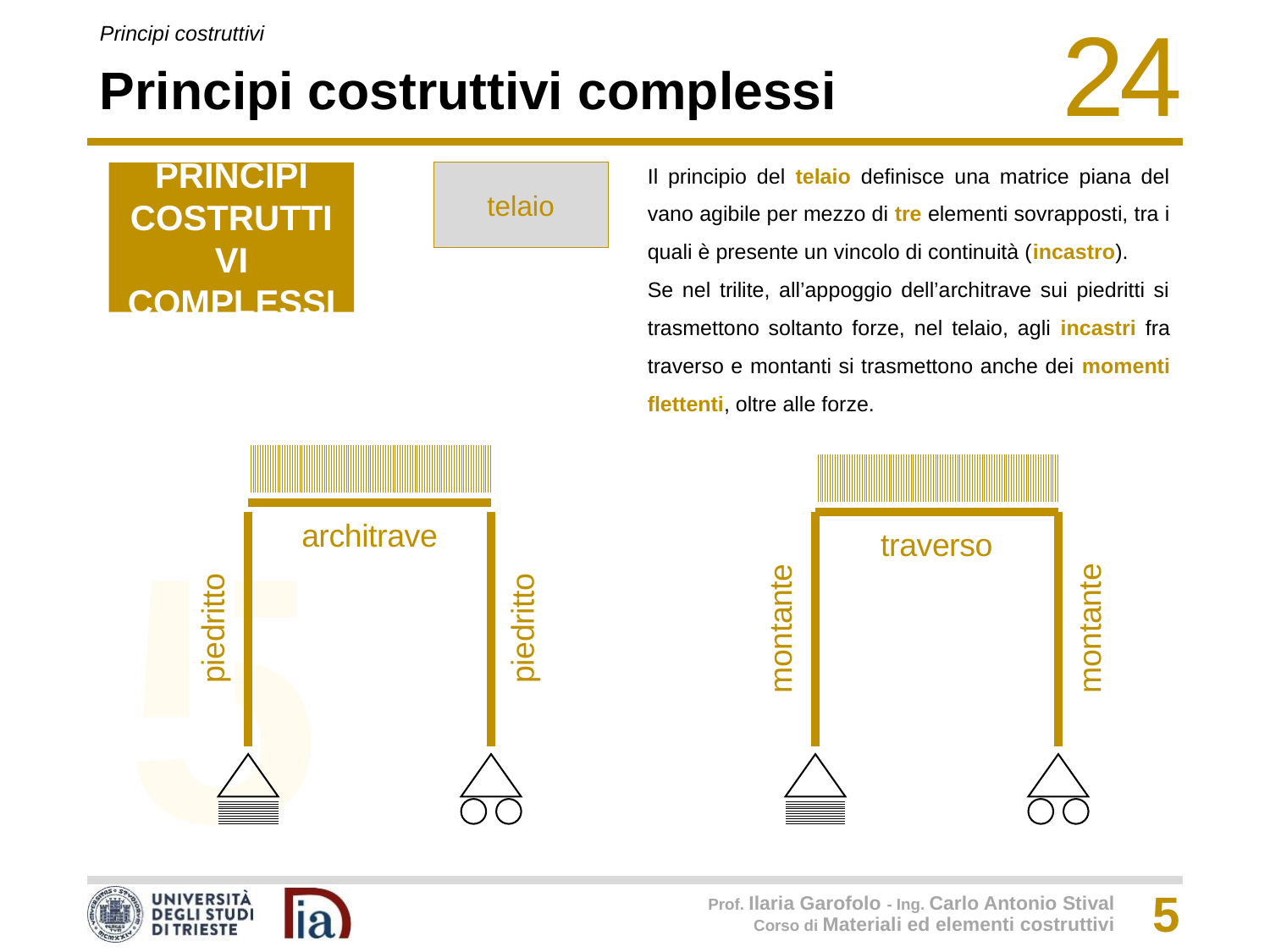

# Principi costruttivi complessi
Il principio del telaio definisce una matrice piana del vano agibile per mezzo di tre elementi sovrapposti, tra i quali è presente un vincolo di continuità (incastro).
Se nel trilite, all’appoggio dell’architrave sui piedritti si trasmettono soltanto forze, nel telaio, agli incastri fra traverso e montanti si trasmettono anche dei momenti flettenti, oltre alle forze.
telaio
PRINCIPI COSTRUTTIVI COMPLESSI

architrave
traverso
piedritto
montante
piedritto
montante